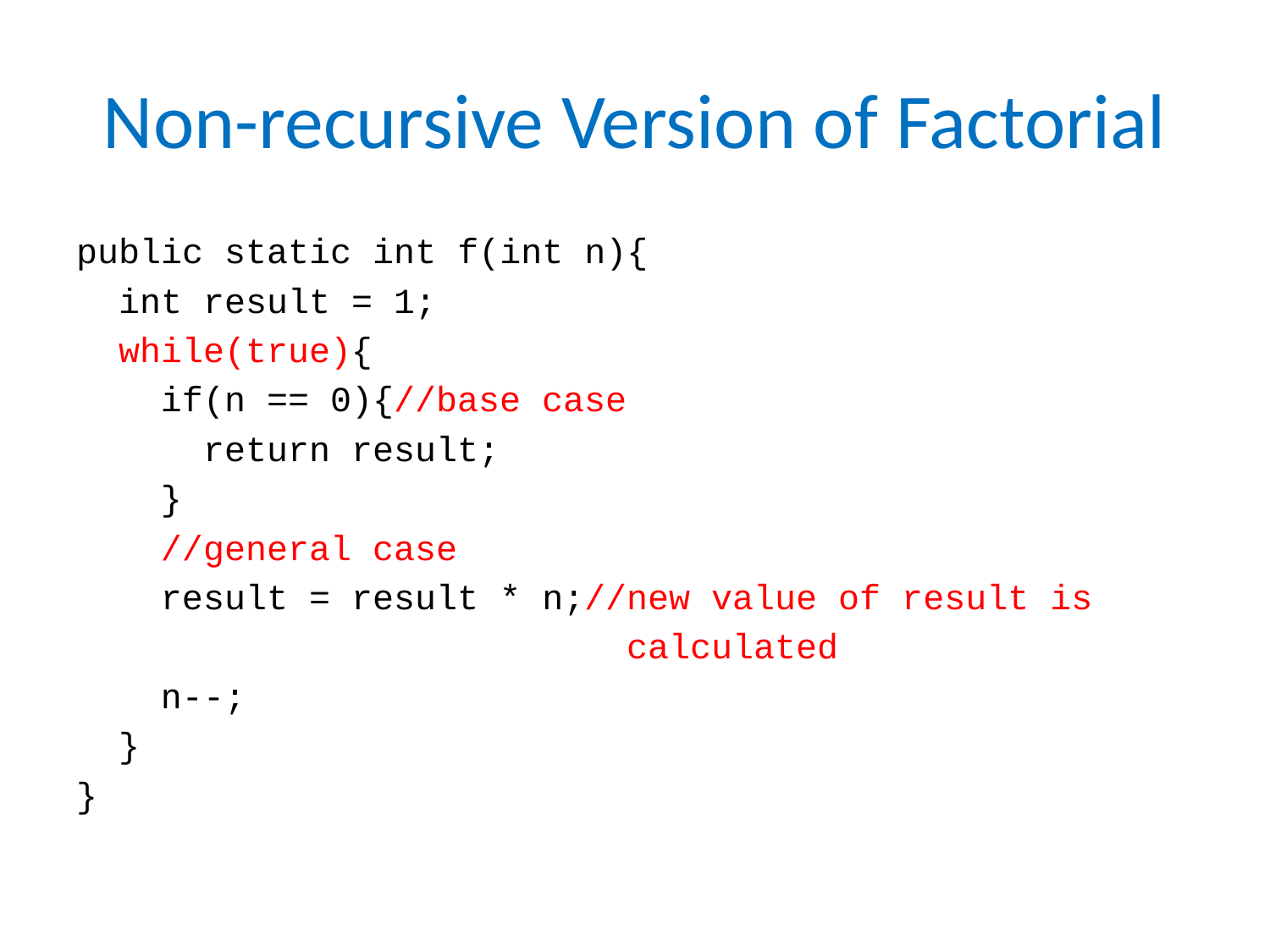

# Non-recursive Version of Factorial
public static int f(int n){
  int result = 1;
  while(true){
    if(n == 0){//base case
      return result;
    }
    //general case
    result = result * n;//new value of result is
                          calculated
    n--;
  }
}